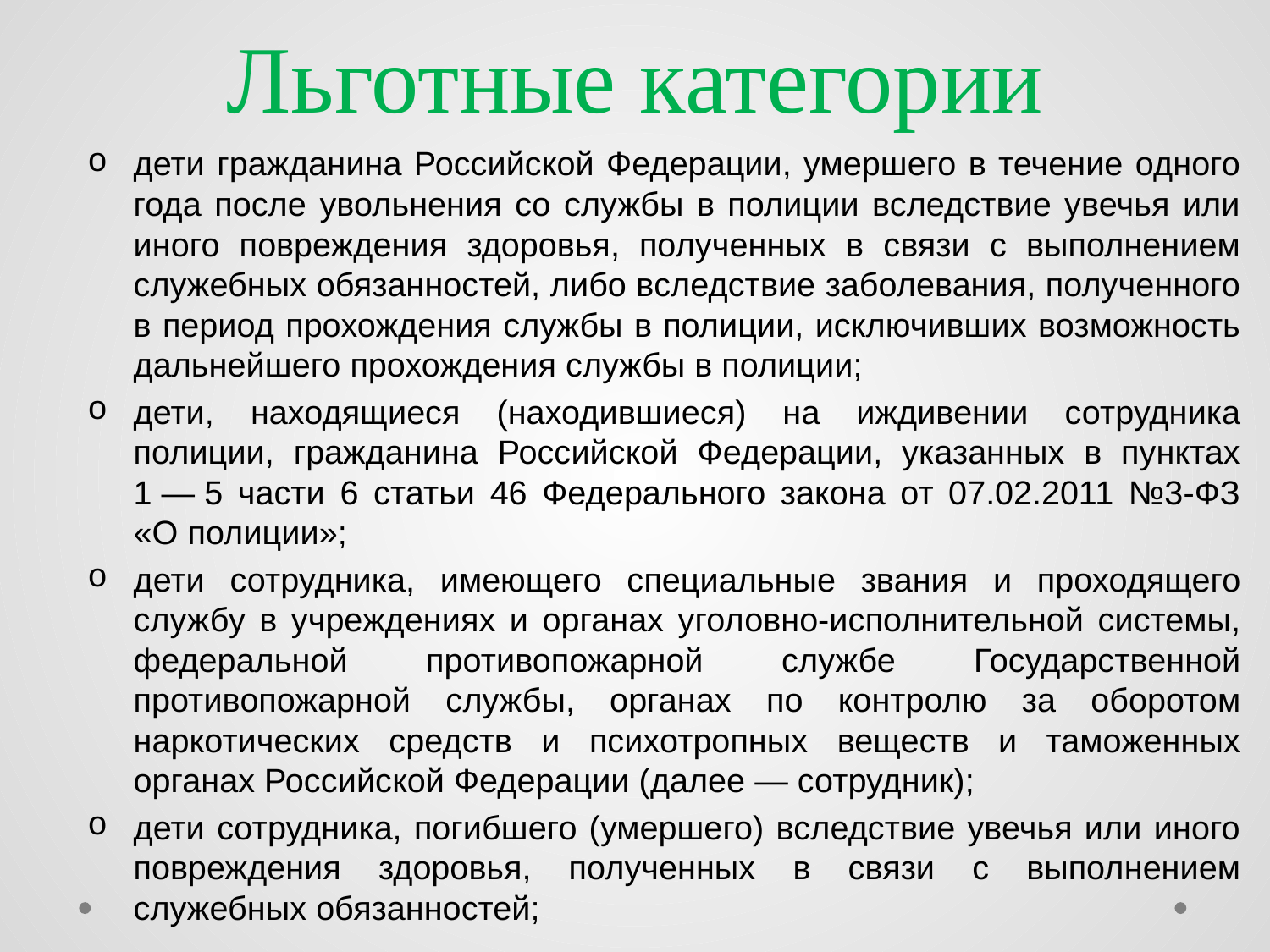

# Льготные категории
дети гражданина Российской Федерации, умершего в течение одного года после увольнения со службы в полиции вследствие увечья или иного повреждения здоровья, полученных в связи с выполнением служебных обязанностей, либо вследствие заболевания, полученного в период прохождения службы в полиции, исключивших возможность дальнейшего прохождения службы в полиции;
дети, находящиеся (находившиеся) на иждивении сотрудника полиции, гражданина Российской Федерации, указанных в пунктах 1 — 5 части 6 статьи 46 Федерального закона от 07.02.2011 №3‑ФЗ «О полиции»;
дети сотрудника, имеющего специальные звания и проходящего службу в учреждениях и органах уголовно‑исполнительной системы, федеральной противопожарной службе Государственной противопожарной службы, органах по контролю за оборотом наркотических средств и психотропных веществ и таможенных органах Российской Федерации (далее — сотрудник);
дети сотрудника, погибшего (умершего) вследствие увечья или иного повреждения здоровья, полученных в связи с выполнением служебных обязанностей;